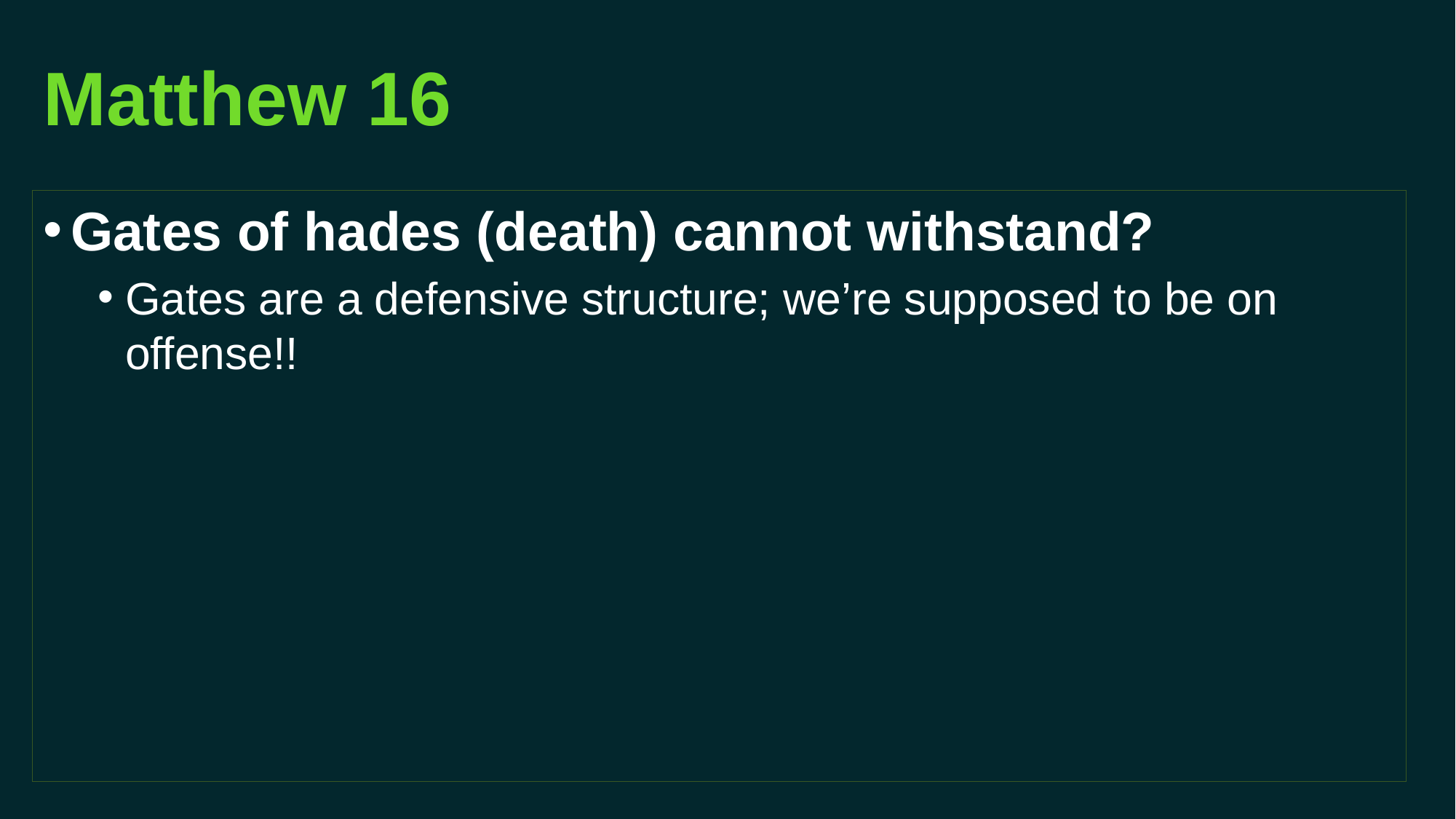

# Matthew 16
Gates of hades (death) cannot withstand?
Gates are a defensive structure; we’re supposed to be on offense!!